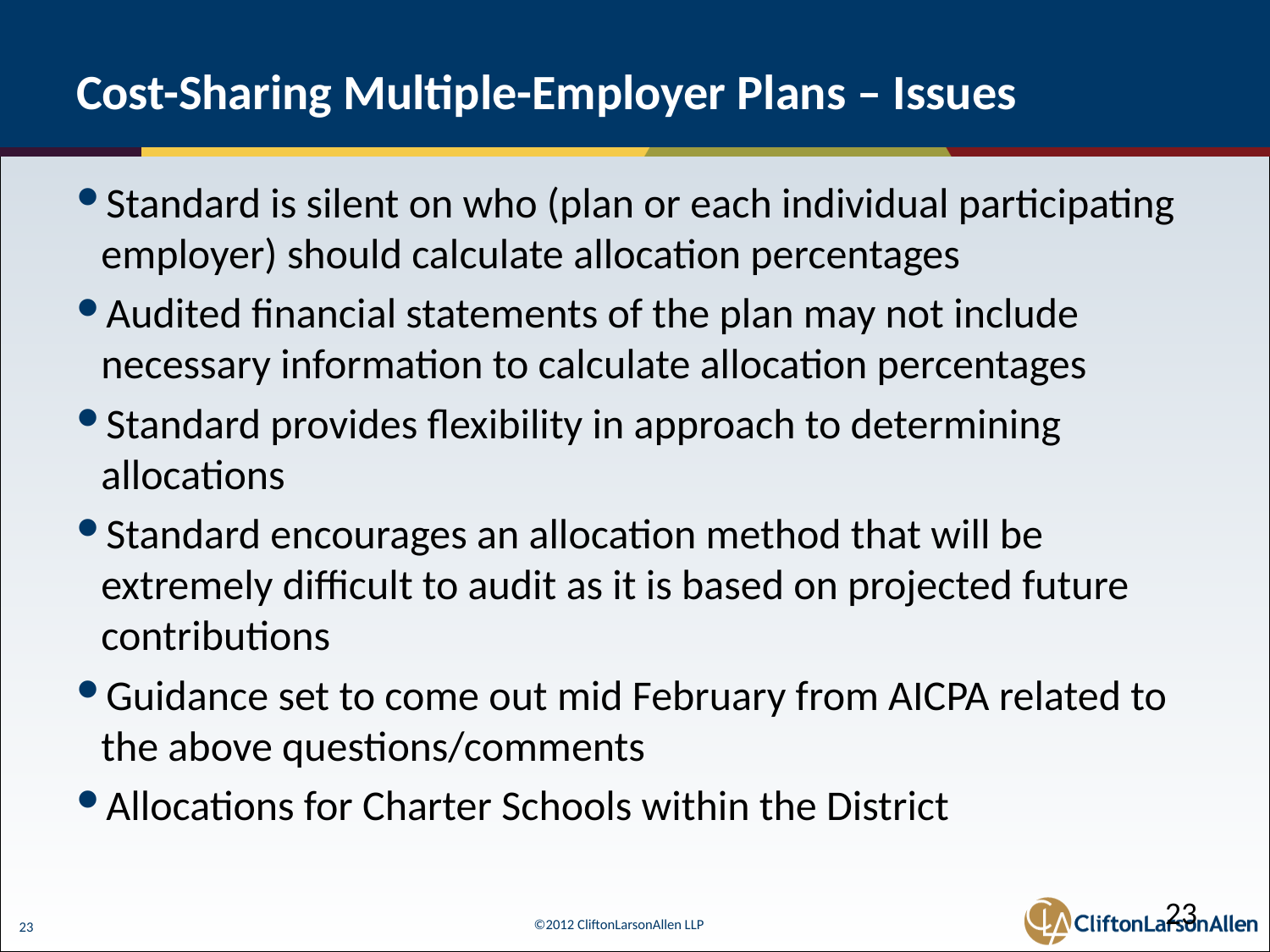

# Cost-Sharing Multiple-Employer Plans – Issues
Standard is silent on who (plan or each individual participating employer) should calculate allocation percentages
Audited financial statements of the plan may not include necessary information to calculate allocation percentages
Standard provides flexibility in approach to determining allocations
Standard encourages an allocation method that will be extremely difficult to audit as it is based on projected future contributions
Guidance set to come out mid February from AICPA related to the above questions/comments
Allocations for Charter Schools within the District

23